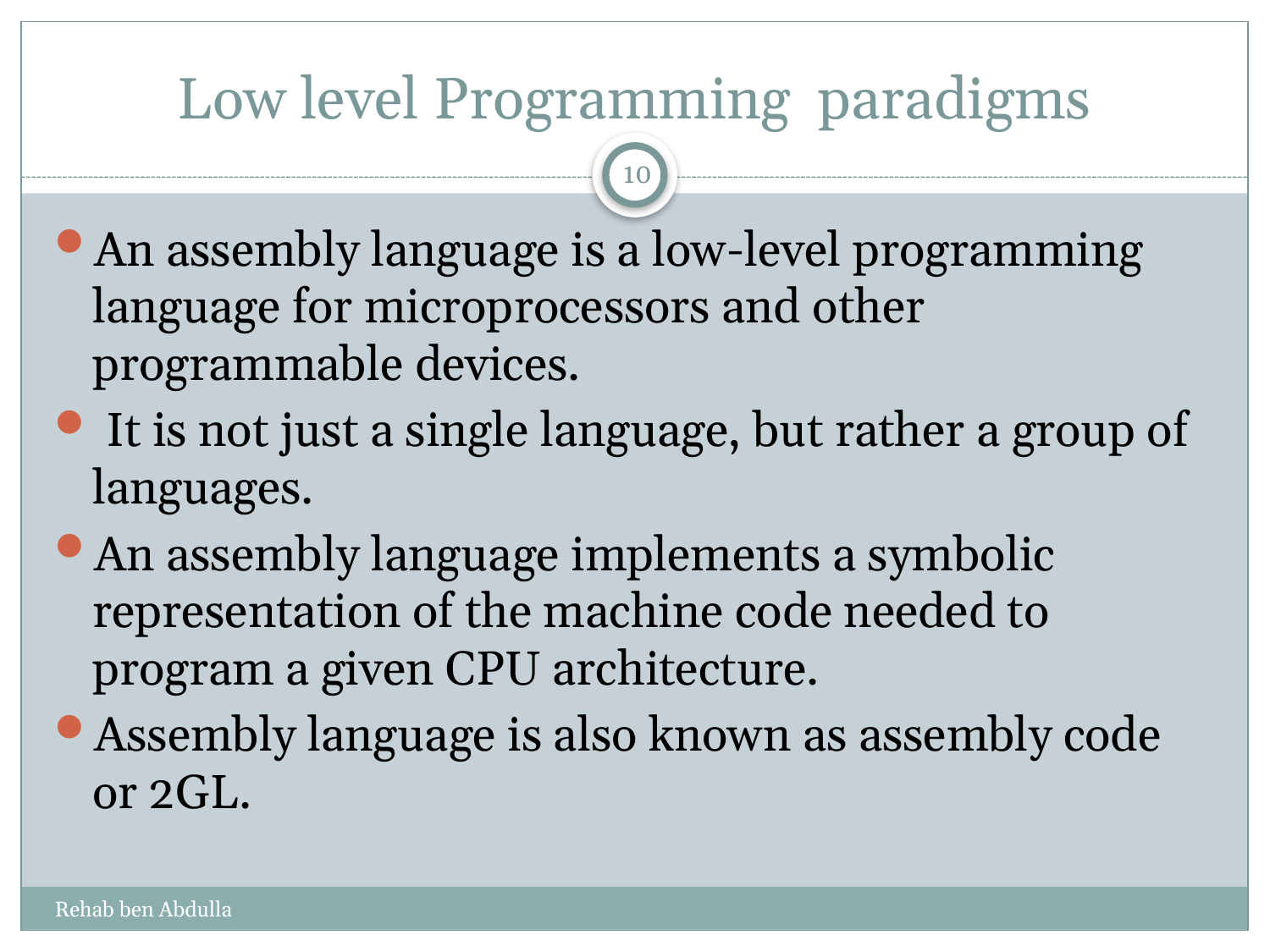

# Low level Programming  paradigms
10
An assembly language is a low-level programming language for microprocessors and other programmable devices.
 It is not just a single language, but rather a group of languages.
An assembly language implements a symbolic representation of the machine code needed to program a given CPU architecture.
Assembly language is also known as assembly code or 2GL.

Rehab ben Abdulla